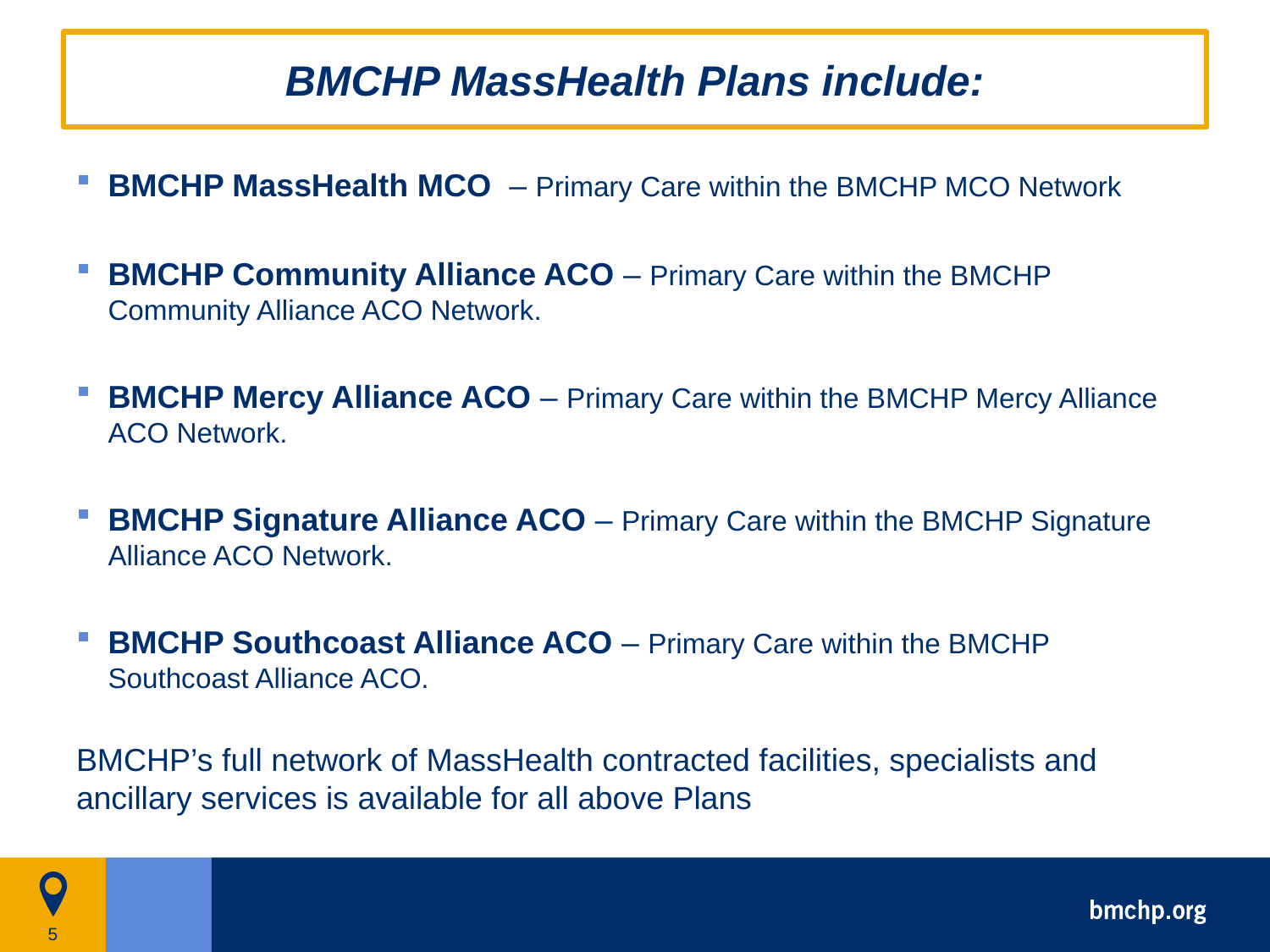

# BMCHP MassHealth Plans include:
BMCHP MassHealth MCO  – Primary Care within the BMCHP MCO Network

BMCHP Community Alliance ACO – Primary Care within the BMCHP Community Alliance ACO Network.

BMCHP Mercy Alliance ACO – Primary Care within the BMCHP Mercy Alliance ACO Network.

BMCHP Signature Alliance ACO – Primary Care within the BMCHP Signature Alliance ACO Network.

BMCHP Southcoast Alliance ACO – Primary Care within the BMCHP Southcoast Alliance ACO.

BMCHP’s full network of MassHealth contracted facilities, specialists and ancillary services is available for all above Plans